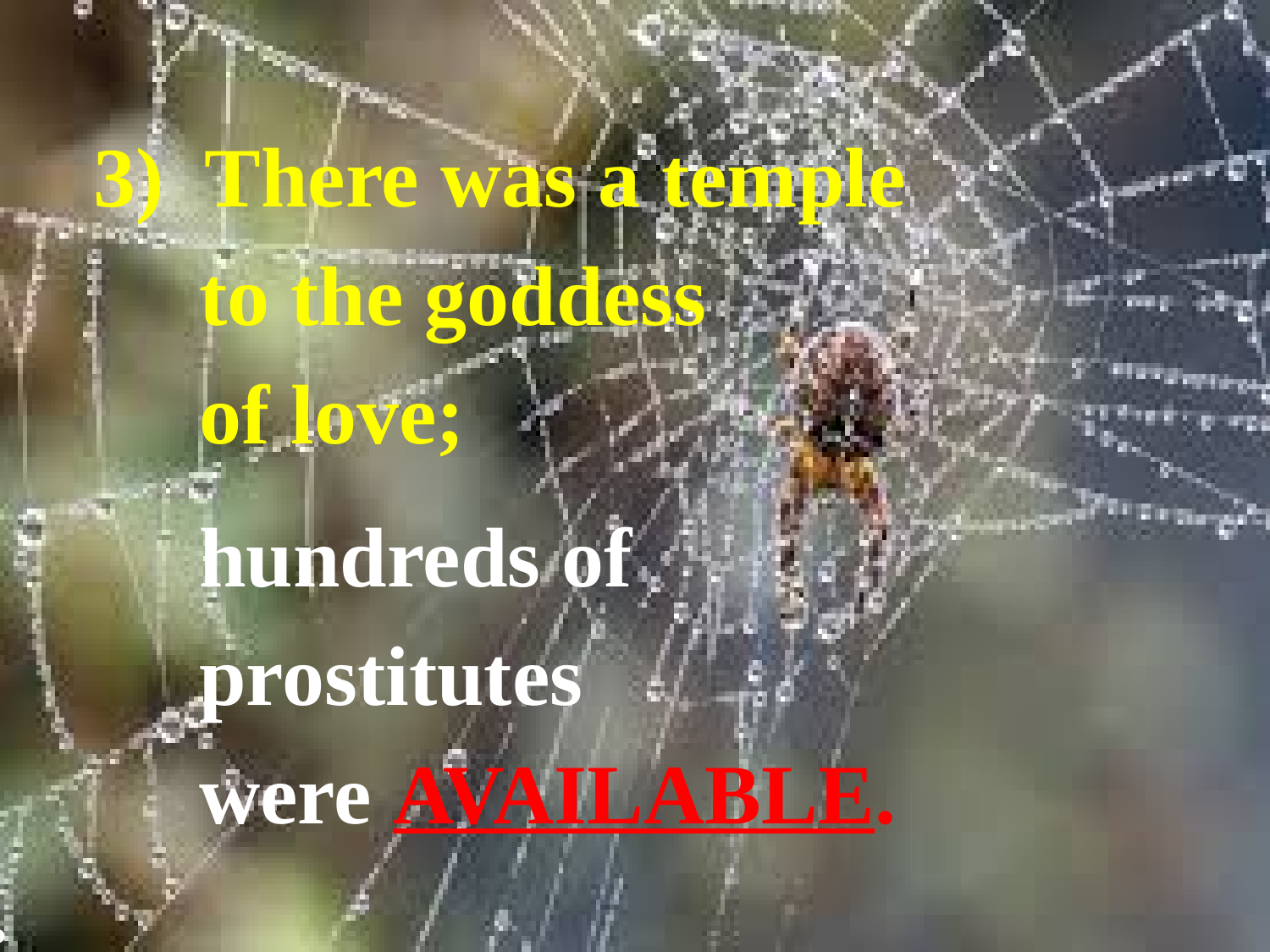

3)  There was a temple
          to the goddess
          of love;

          hundreds of
          prostitutes
          were AVAILABLE.
.